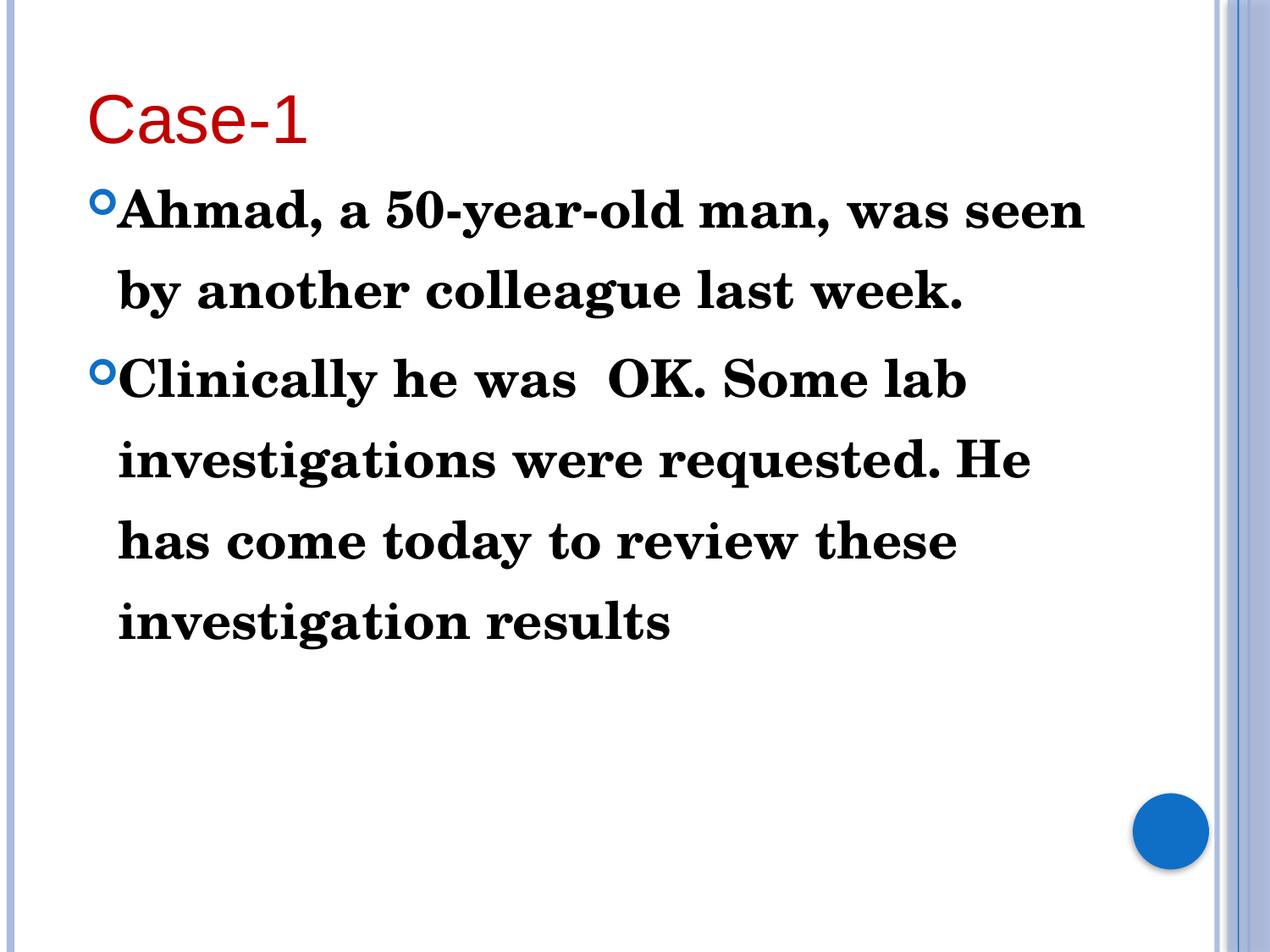

Case-1
Ahmad, a 50-year-old man, was seen by another colleague last week.
Clinically he was  OK. Some lab investigations were requested. He has come today to review these investigation results